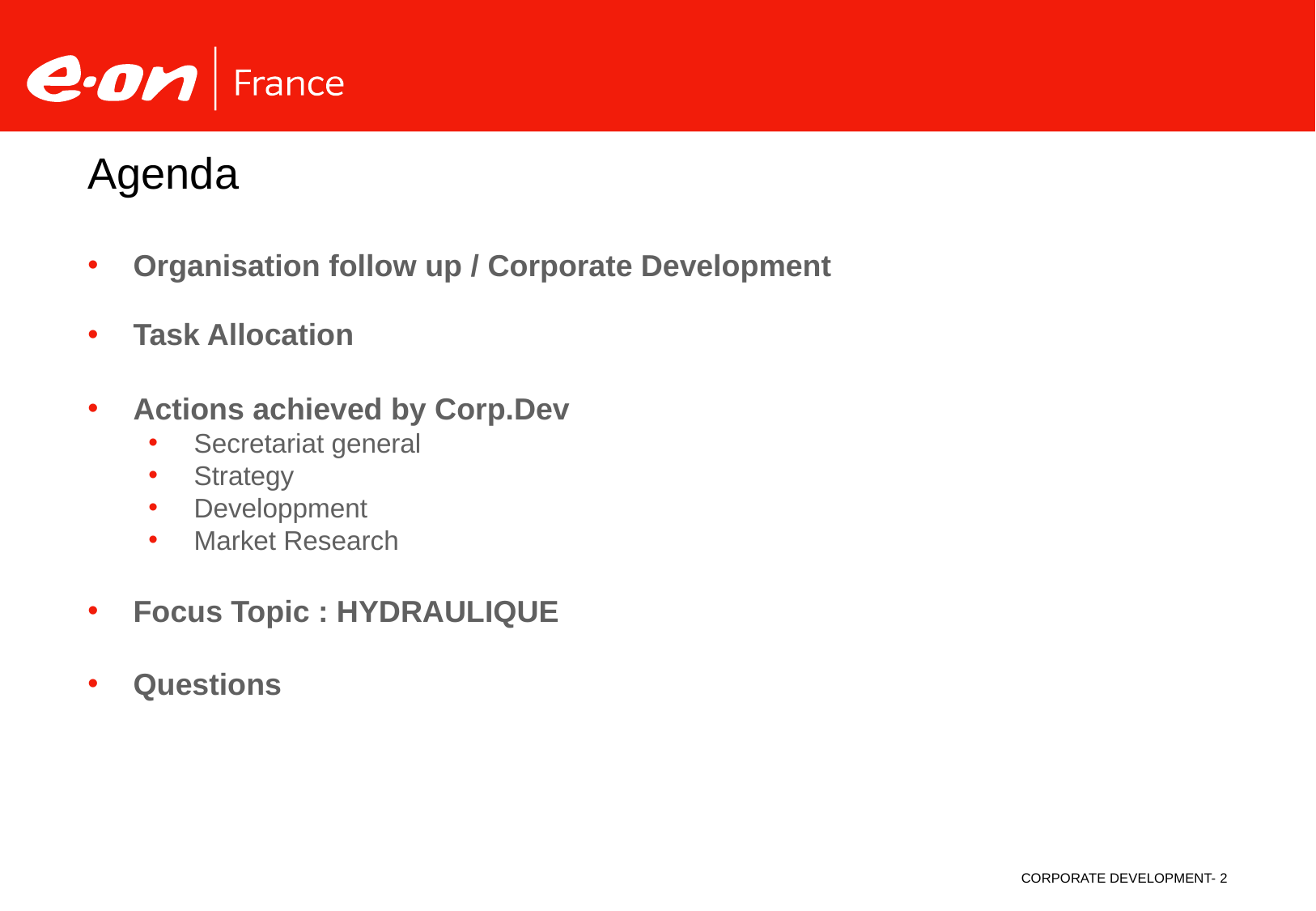

# Agenda
Organisation follow up / Corporate Development
Task Allocation

Actions achieved by Corp.Dev
Secretariat general
Strategy
Developpment
Market Research

Focus Topic : HYDRAULIQUE

Questions